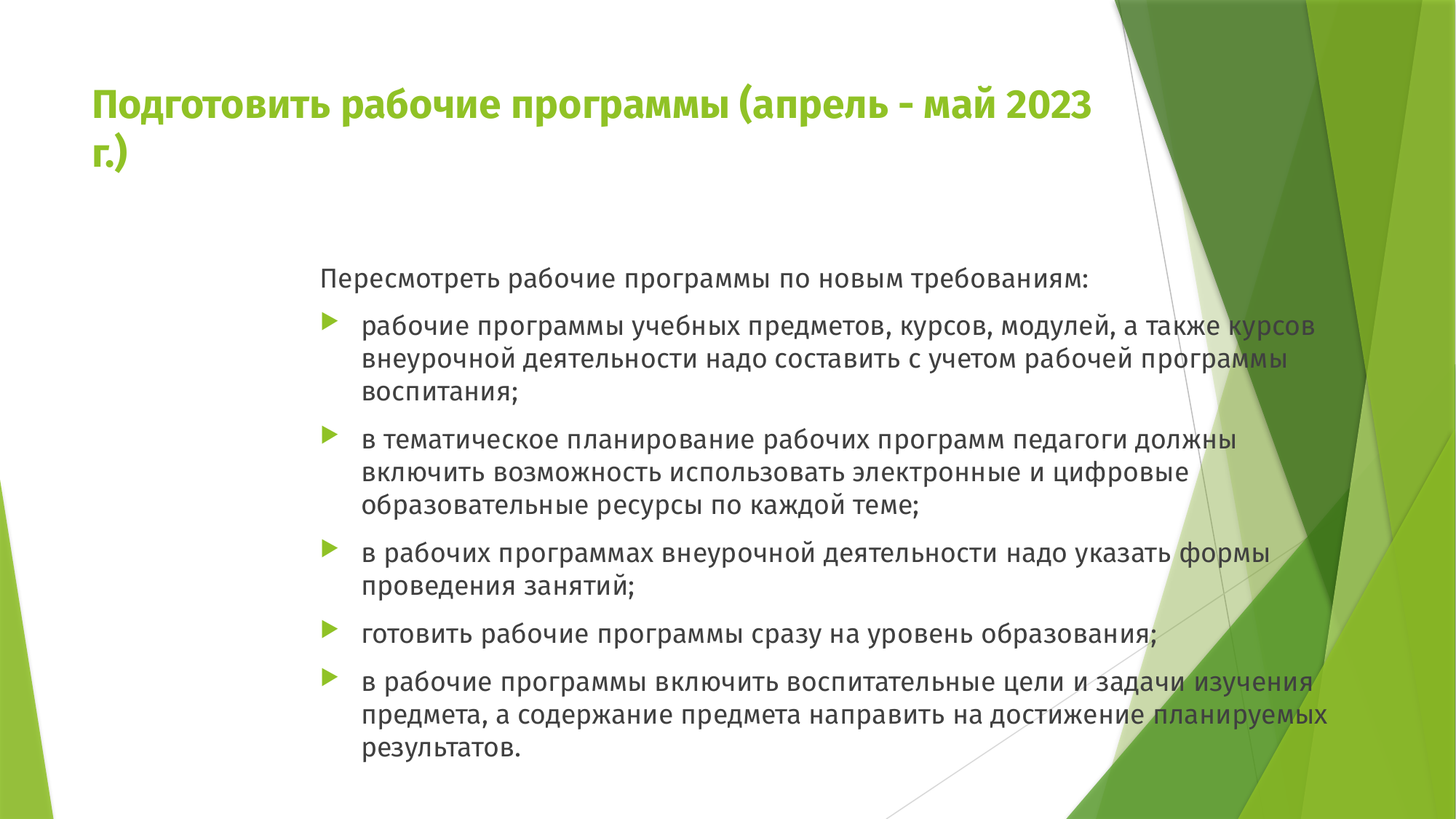

# Подготовить рабочие программы (апрель - май 2023 г.)
Пересмотреть рабочие программы по новым требованиям:
рабочие программы учебных предметов, курсов, модулей, а также курсов внеурочной деятельности надо составить с учетом рабочей программы воспитания;
в тематическое планирование рабочих программ педагоги должны включить возможность использовать электронные и цифровые образовательные ресурсы по каждой теме;
в рабочих программах внеурочной деятельности надо указать формы проведения занятий;
готовить рабочие программы сразу на уровень образования;
в рабочие программы включить воспитательные цели и задачи изучения предмета, а содержание предмета направить на достижение планируемых результатов.